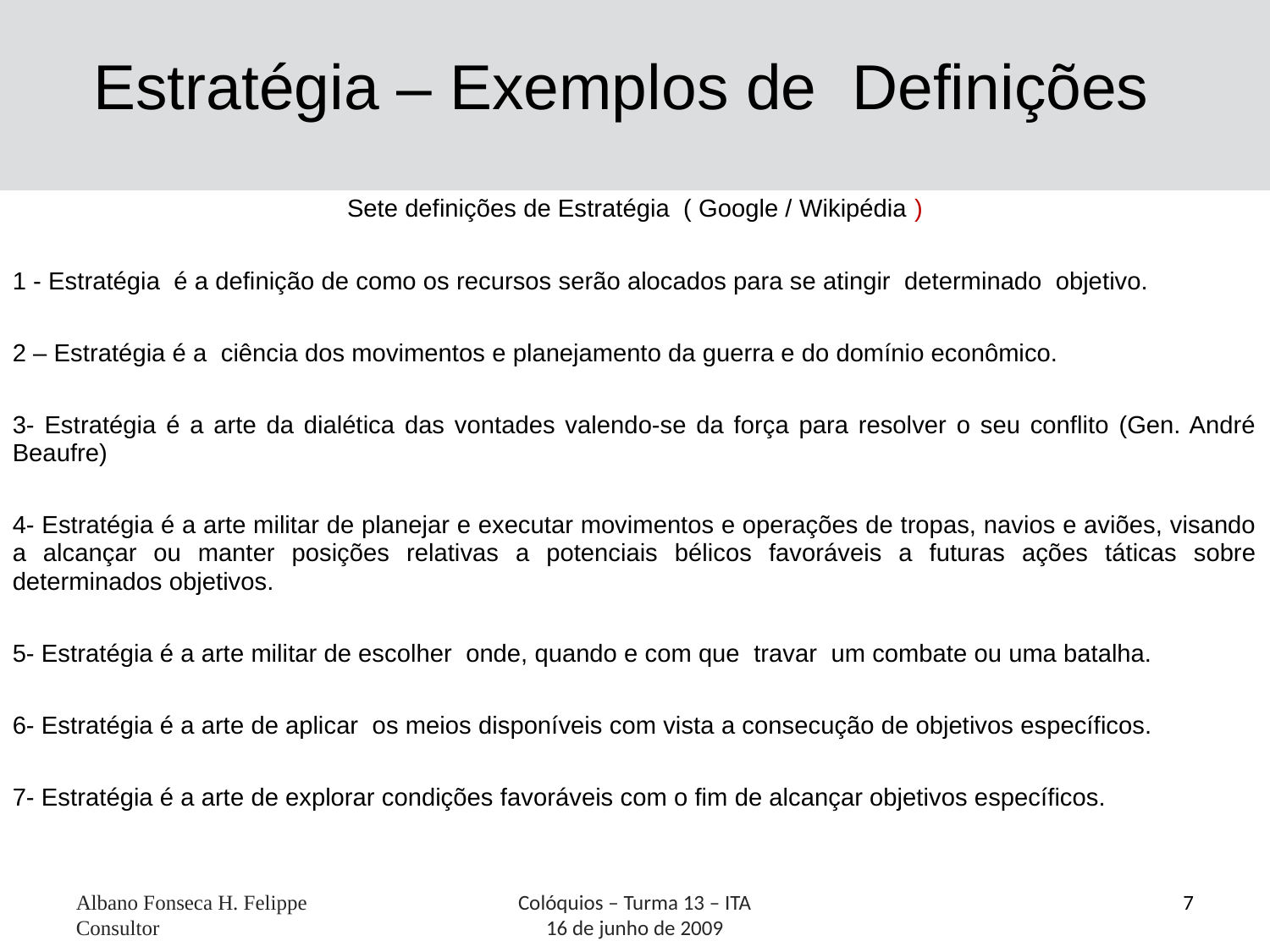

Estratégia – Exemplos de  Definições
Sete definições de Estratégia  ( Google / Wikipédia )

1 - Estratégia  é a definição de como os recursos serão alocados para se atingir  determinado  objetivo.

2 – Estratégia é a  ciência dos movimentos e planejamento da guerra e do domínio econômico.

3- Estratégia é a arte da dialética das vontades valendo-se da força para resolver o seu conflito (Gen. André Beaufre)

4- Estratégia é a arte militar de planejar e executar movimentos e operações de tropas, navios e aviões, visando a alcançar ou manter posições relativas a potenciais bélicos favoráveis a futuras ações táticas sobre determinados objetivos.

5- Estratégia é a arte militar de escolher  onde, quando e com que  travar  um combate ou uma batalha.

6- Estratégia é a arte de aplicar  os meios disponíveis com vista a consecução de objetivos específicos.

7- Estratégia é a arte de explorar condições favoráveis com o fim de alcançar objetivos específicos.

Albano Fonseca H. Felippe Consultor
Colóquios – Turma 13 – ITA
16 de junho de 2009
7